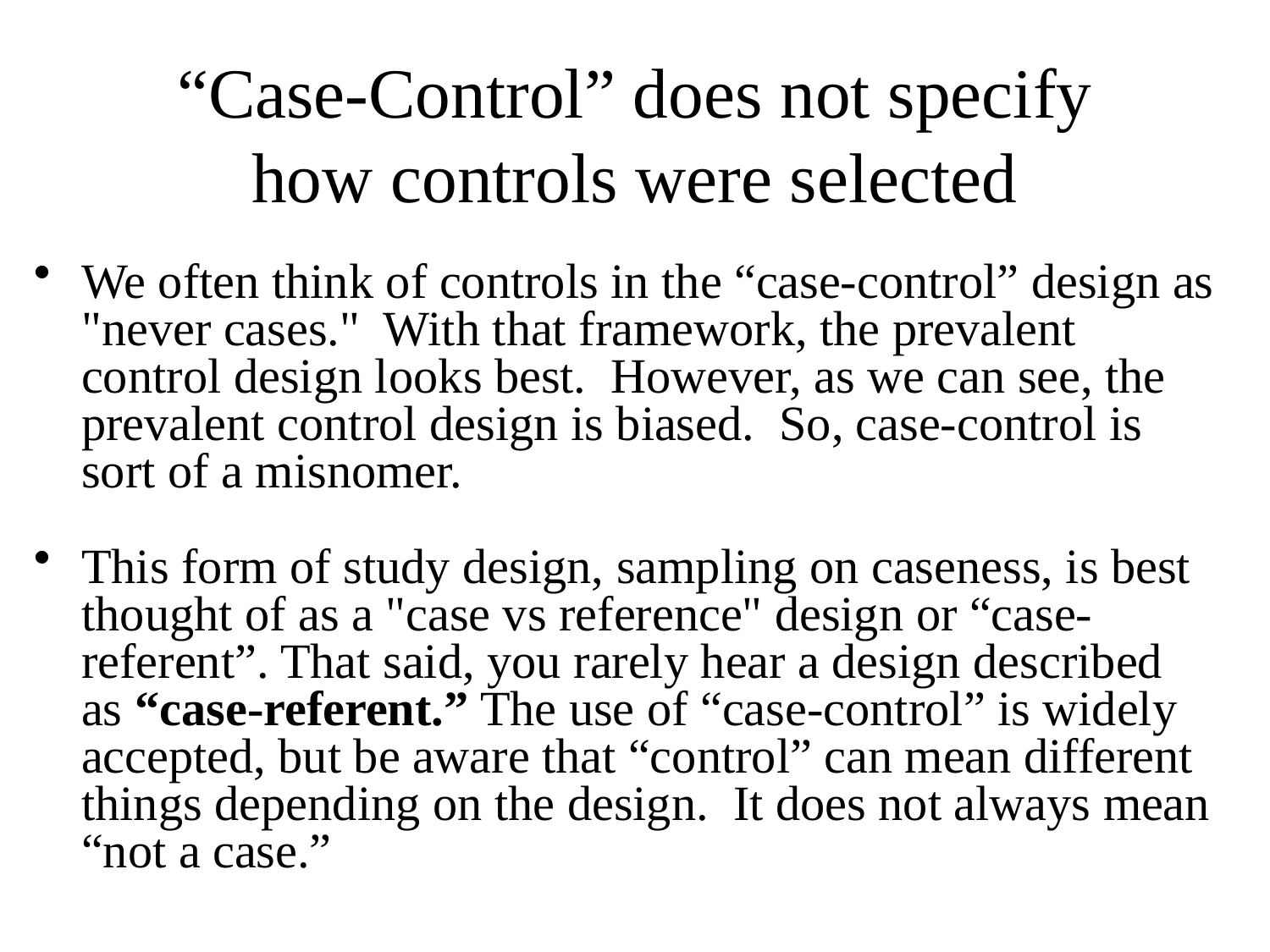

# “Case-Control” does not specify how controls were selected
We often think of controls in the “case-control” design as "never cases."  With that framework, the prevalent control design looks best.  However, as we can see, the prevalent control design is biased.  So, case-control is sort of a misnomer.

This form of study design, sampling on caseness, is best thought of as a "case vs reference" design or “case-referent”. That said, you rarely hear a design described as “case-referent.” The use of “case-control” is widely accepted, but be aware that “control” can mean different things depending on the design.  It does not always mean “not a case.”